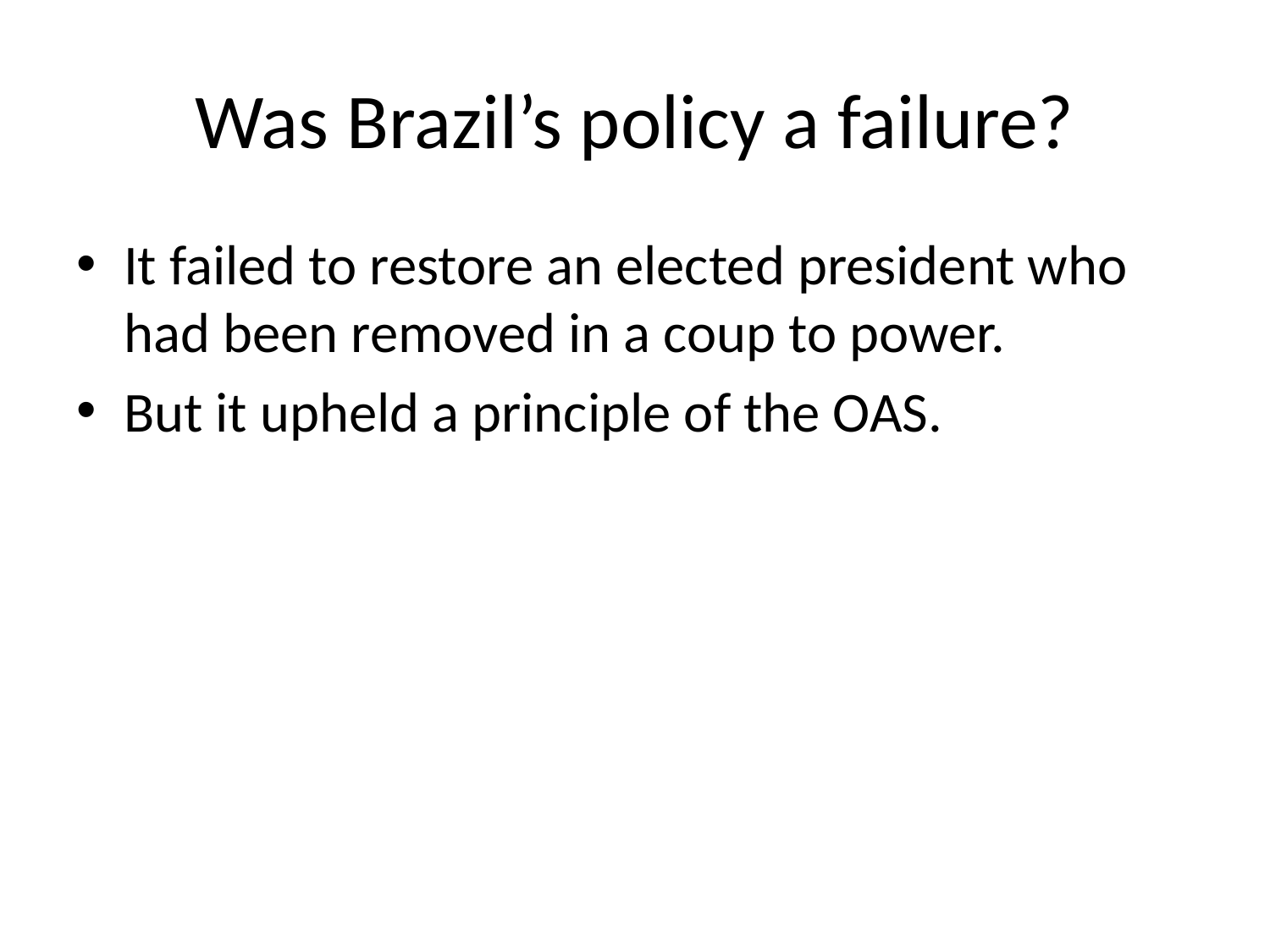

# Was Brazil’s policy a failure?
It failed to restore an elected president who had been removed in a coup to power.
But it upheld a principle of the OAS.